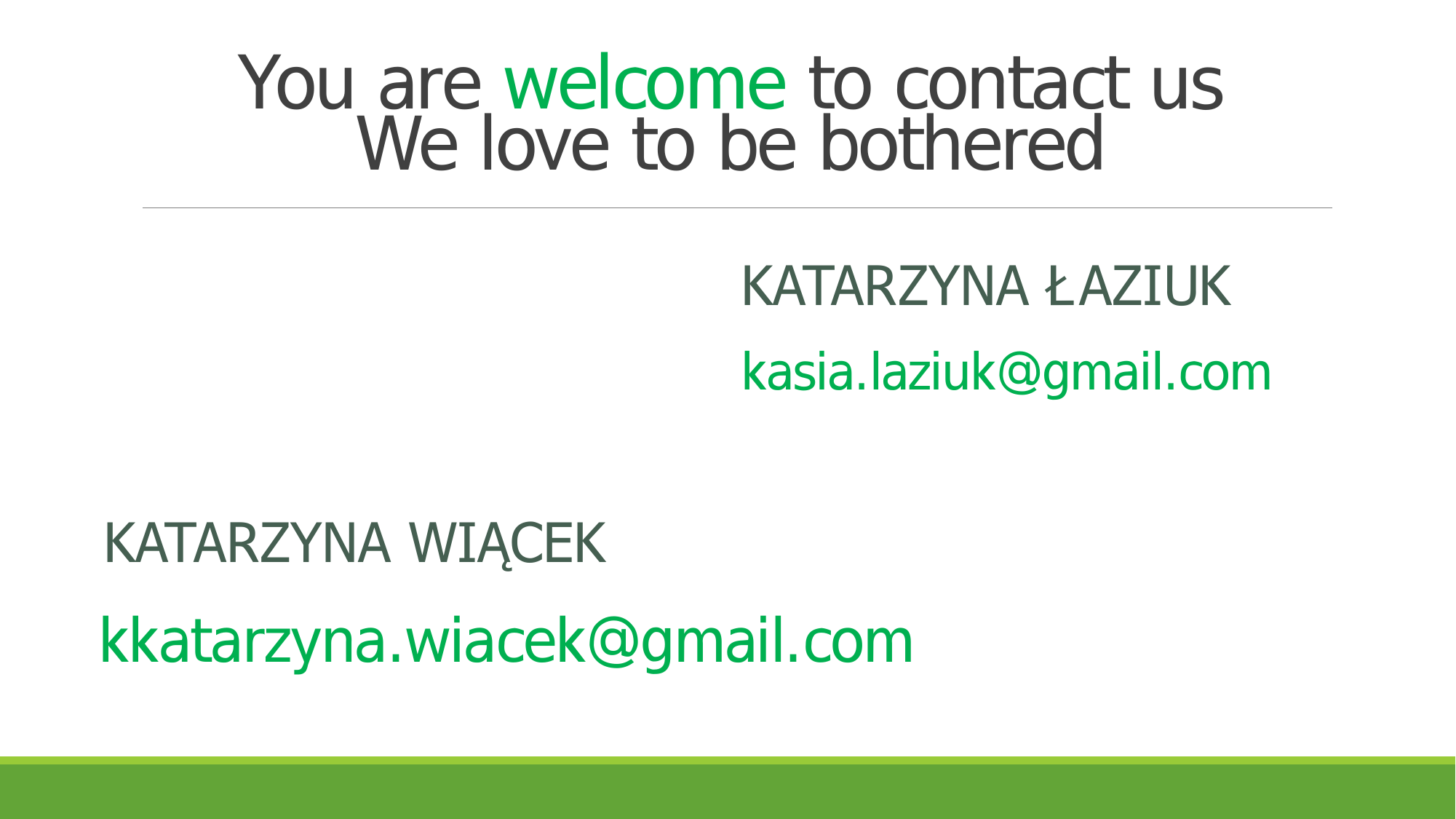

# You are welcome to contact us We love to be bothered
 Katarzyna Łaziuk
 kasia.laziuk@gmail.com
Katarzyna wiącek
 kkatarzyna.wiacek@gmail.com